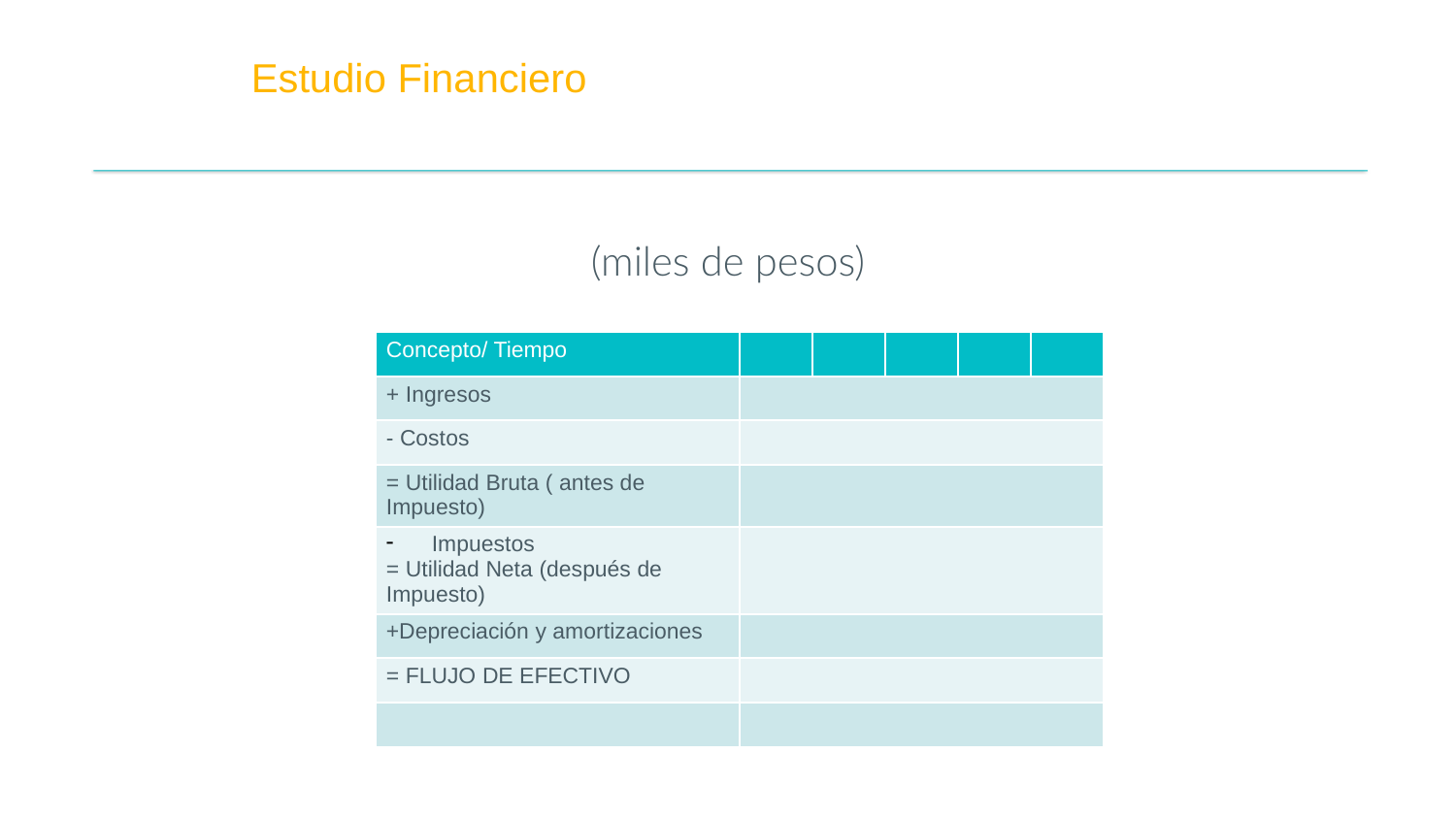

# Estudio Financiero

(miles de pesos)

| Concepto/ Tiempo |  |  |  |  |  |
| --- | --- | --- | --- | --- | --- |
| + Ingresos |  |  |  |  |  |
| - Costos |  |  |  |  |  |
| = Utilidad Bruta ( antes de Impuesto) |  |  |  |  |  |
| Impuestos = Utilidad Neta (después de Impuesto) |  |  |  |  |  |
| +Depreciación y amortizaciones |  |  |  |  |  |
| = FLUJO DE EFECTIVO |  |  |  |  |  |
|  |  |  |  |  |  |